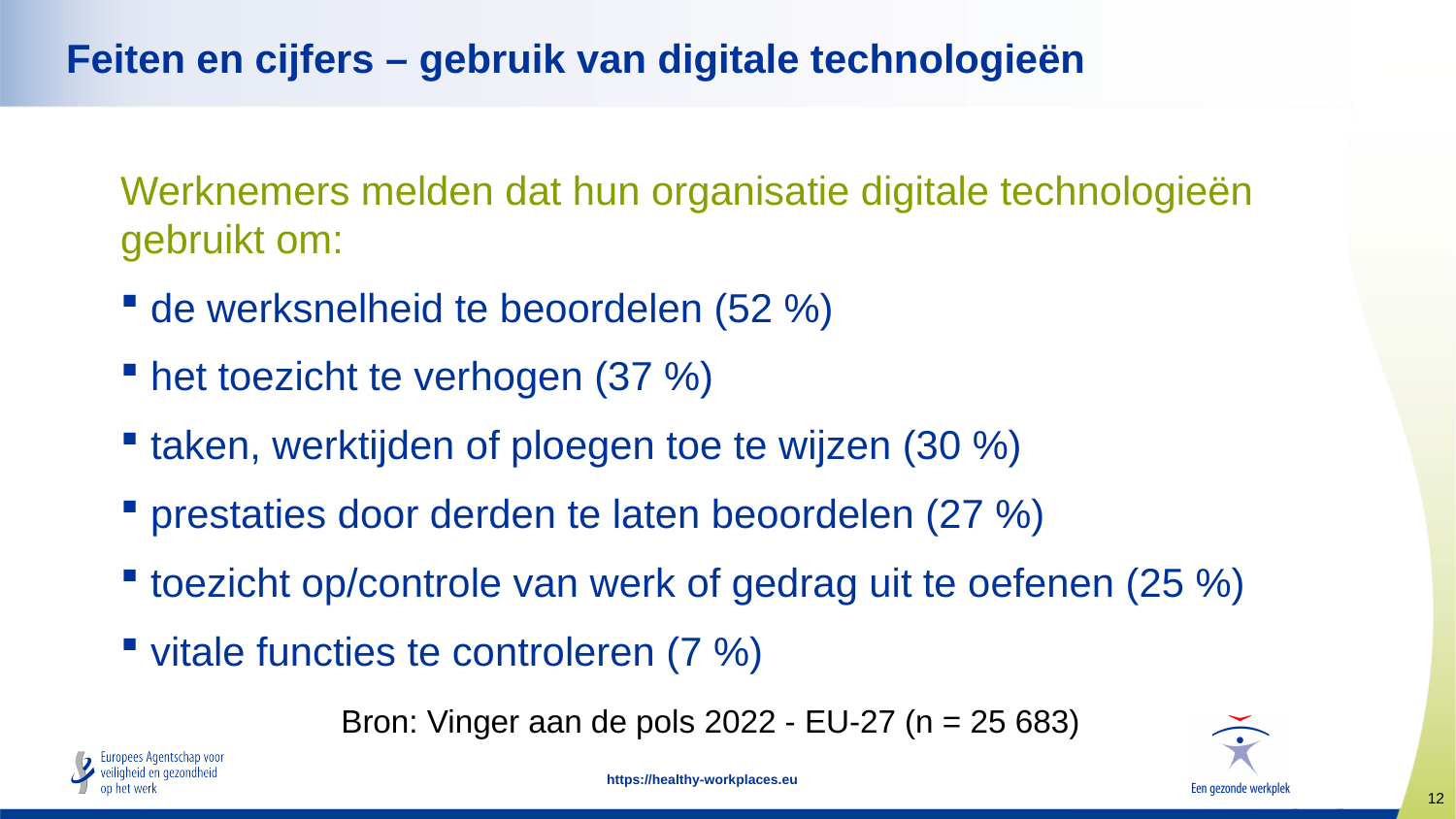

# Feiten en cijfers – gebruik van digitale technologieën
Werknemers melden dat hun organisatie digitale technologieën gebruikt om:
de werksnelheid te beoordelen (52 %)
het toezicht te verhogen (37 %)
taken, werktijden of ploegen toe te wijzen (30 %)
prestaties door derden te laten beoordelen (27 %)
toezicht op/controle van werk of gedrag uit te oefenen (25 %)
vitale functies te controleren (7 %)
Bron: Vinger aan de pols 2022 - EU-27 (n = 25 683)